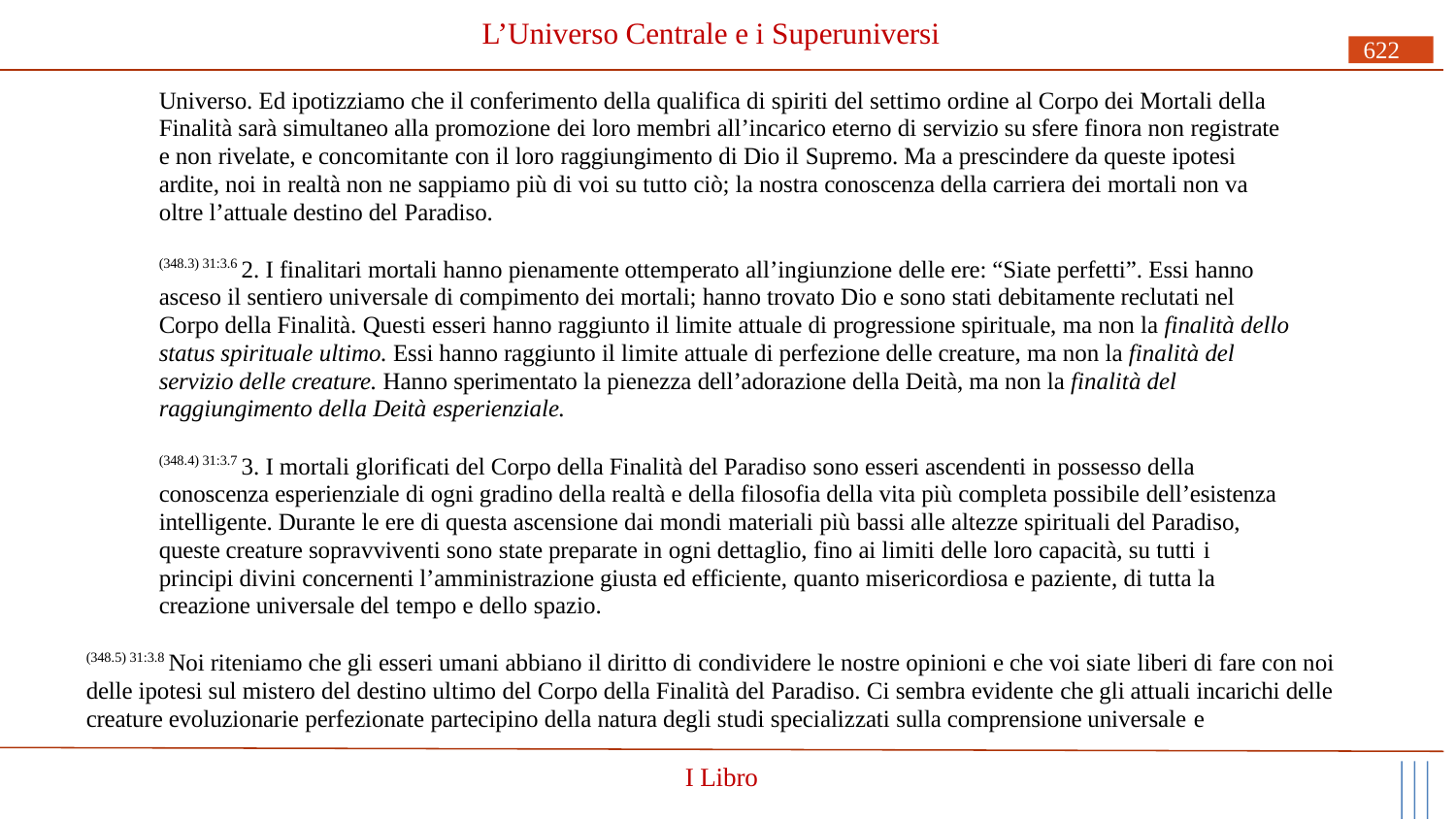

# L’Universo Centrale e i Superuniversi
622

Universo. Ed ipotizziamo che il conferimento della qualifica di spiriti del settimo ordine al Corpo dei Mortali della  Finalità sarà simultaneo alla promozione dei loro membri all’incarico eterno di servizio su sfere finora non registrate  e non rivelate, e concomitante con il loro raggiungimento di Dio il Supremo. Ma a prescindere da queste ipotesi  ardite, noi in realtà non ne sappiamo più di voi su tutto ciò; la nostra conoscenza della carriera dei mortali non va  oltre l’attuale destino del Paradiso.

(348.3) 31:3.6 2. I finalitari mortali hanno pienamente ottemperato all’ingiunzione delle ere: “Siate perfetti”. Essi hanno  asceso il sentiero universale di compimento dei mortali; hanno trovato Dio e sono stati debitamente reclutati nel  Corpo della Finalità. Questi esseri hanno raggiunto il limite attuale di progressione spirituale, ma non la finalità dello  status spirituale ultimo. Essi hanno raggiunto il limite attuale di perfezione delle creature, ma non la finalità del  servizio delle creature. Hanno sperimentato la pienezza dell’adorazione della Deità, ma non la finalità del  raggiungimento della Deità esperienziale.

(348.4) 31:3.7 3. I mortali glorificati del Corpo della Finalità del Paradiso sono esseri ascendenti in possesso della  conoscenza esperienziale di ogni gradino della realtà e della filosofia della vita più completa possibile dell’esistenza  intelligente. Durante le ere di questa ascensione dai mondi materiali più bassi alle altezze spirituali del Paradiso,  queste creature sopravviventi sono state preparate in ogni dettaglio, fino ai limiti delle loro capacità, su tutti i
principi divini concernenti l’amministrazione giusta ed efficiente, quanto misericordiosa e paziente, di tutta la  creazione universale del tempo e dello spazio.

(348.5) 31:3.8 Noi riteniamo che gli esseri umani abbiano il diritto di condividere le nostre opinioni e che voi siate liberi di fare con noi  delle ipotesi sul mistero del destino ultimo del Corpo della Finalità del Paradiso. Ci sembra evidente che gli attuali incarichi delle  creature evoluzionarie perfezionate partecipino della natura degli studi specializzati sulla comprensione universale e

I Libro